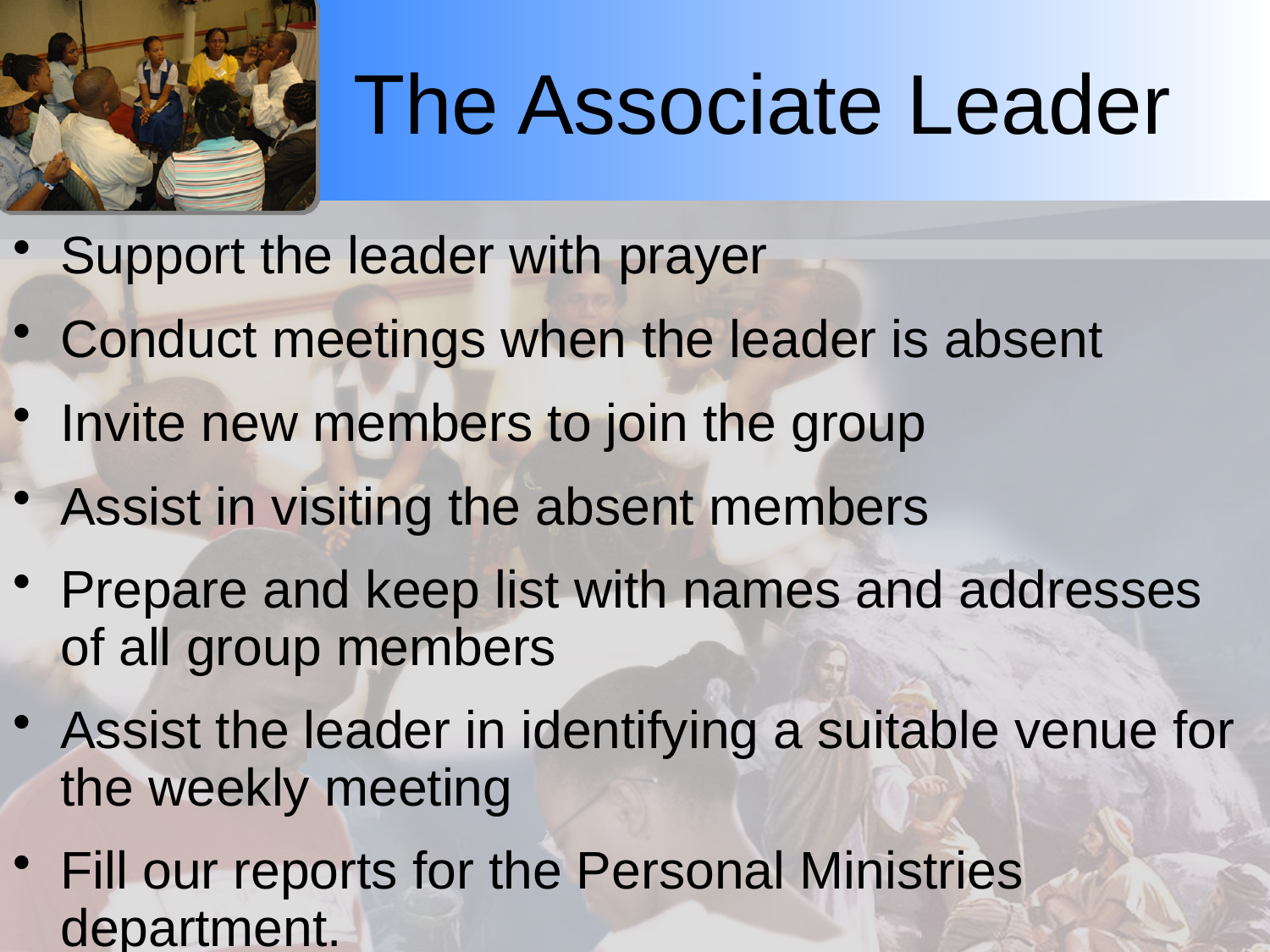

# The Associate Leader
Support the leader with prayer
Conduct meetings when the leader is absent
Invite new members to join the group
Assist in visiting the absent members
Prepare and keep list with names and addresses of all group members
Assist the leader in identifying a suitable venue for the weekly meeting
Fill our reports for the Personal Ministries department.